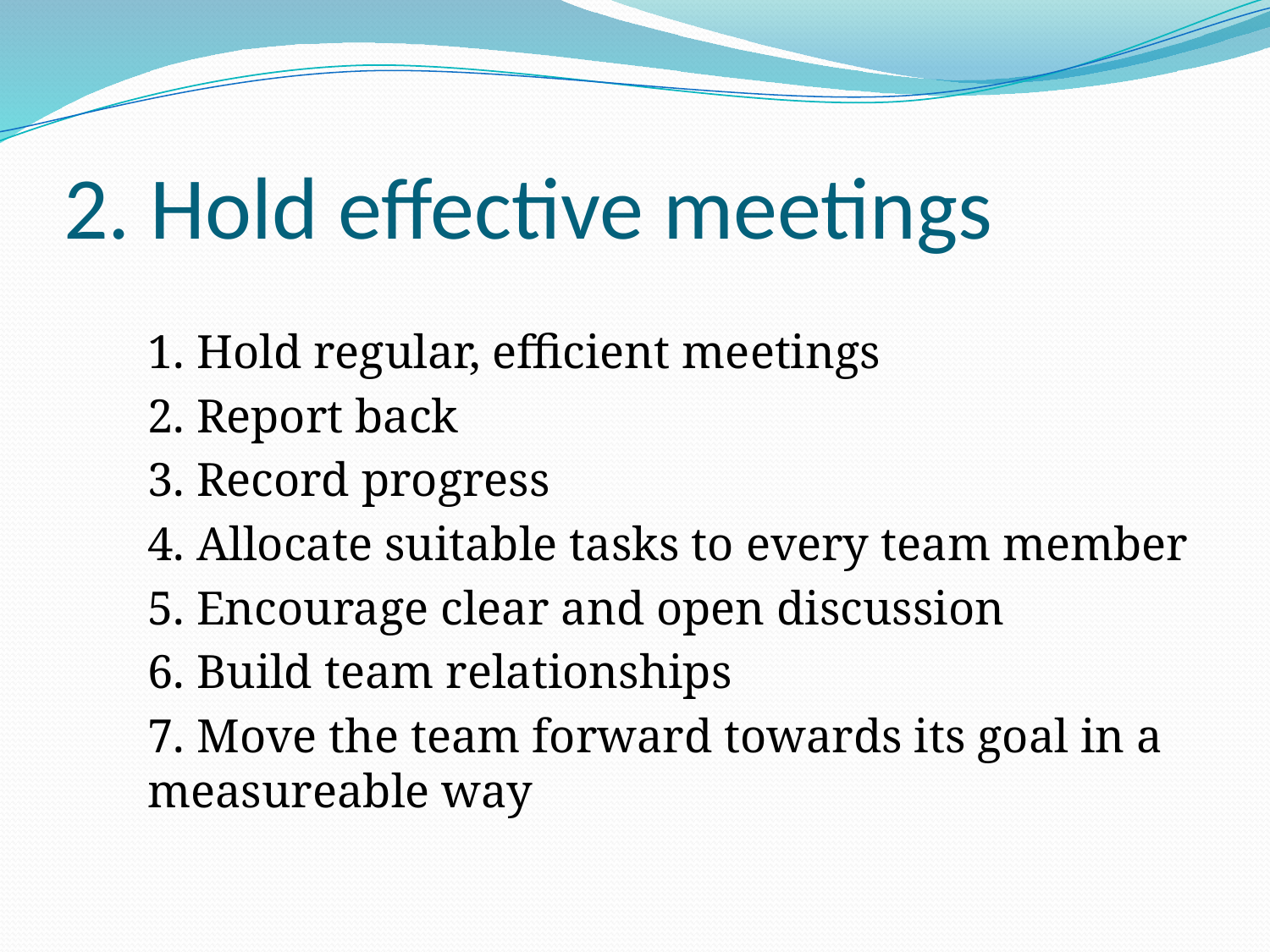

# 2. Hold effective meetings
1. Hold regular, efficient meetings
2. Report back
3. Record progress
4. Allocate suitable tasks to every team member
5. Encourage clear and open discussion
6. Build team relationships
7. Move the team forward towards its goal in a measureable way